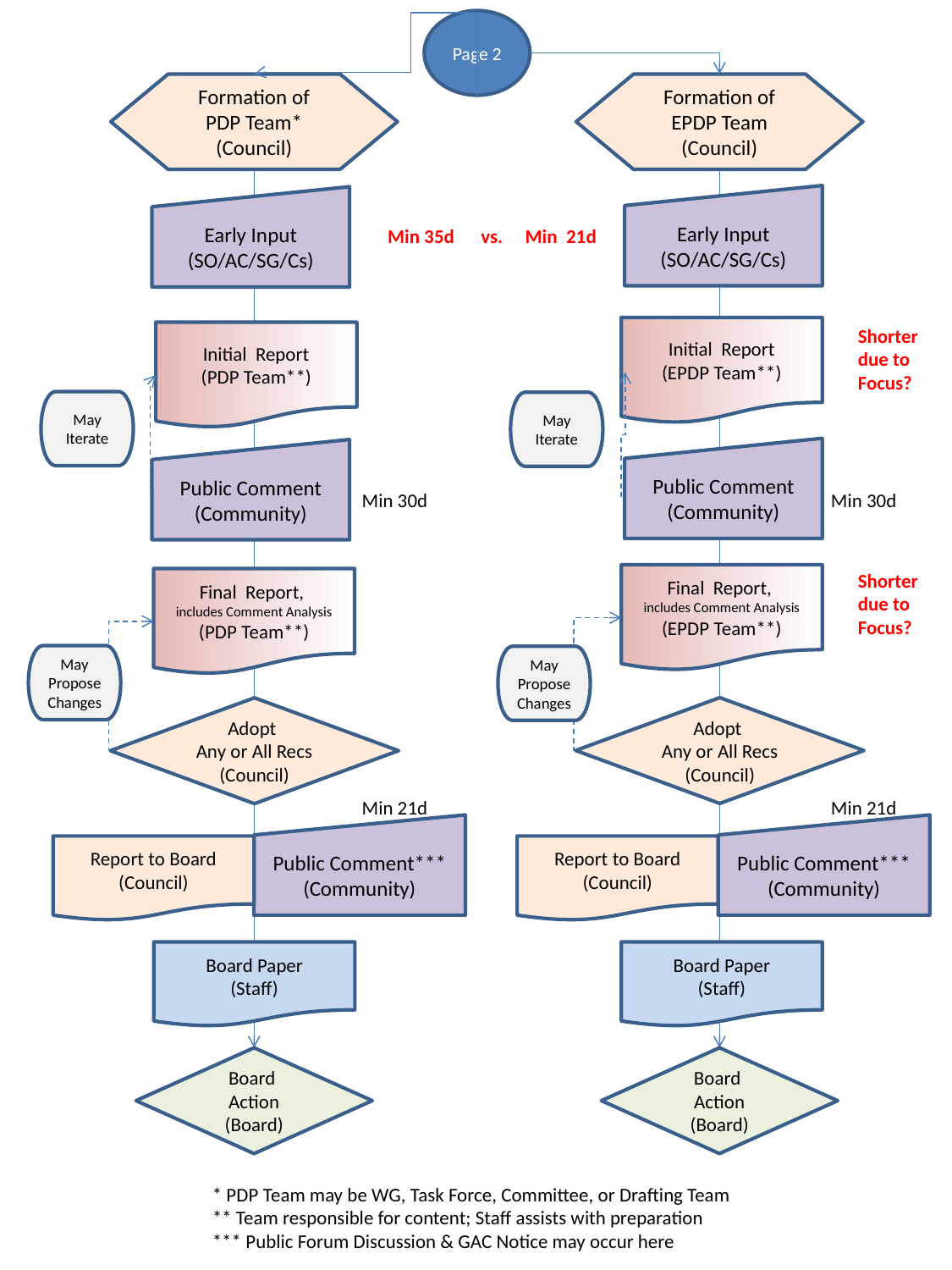

Page 2
Formation of PDP Team*
(Council)
Formation of EPDP Team
(Council)
Early Input (SO/AC/SG/Cs)
Early Input (SO/AC/SG/Cs)
Min 35d      vs.     Min  21d
Initial  Report
(EPDP Team**)
Shorter
due to
Focus?
Initial  Report
(PDP Team**)
May
Iterate
May
Iterate
Public Comment
(Community)
Public Comment
(Community)
Min 30d
Min 30d
Shorter
due to
Focus?
Final  Report,
includes Comment Analysis
(EPDP Team**)
Final  Report,
includes Comment Analysis
(PDP Team**)
May
Propose Changes
May
Propose Changes
Adopt
Any or All Recs
(Council)
Adopt
Any or All Recs
(Council)
Min 21d
Min 21d
Public Comment***
(Community)
Public Comment***
(Community)
Report to Board
(Council)
Report to Board
(Council)
Board Paper
(Staff)
Board Paper
(Staff)
Board  Action
(Board)
Board  Action
(Board)
* PDP Team may be WG, Task Force, Committee, or Drafting Team
** Team responsible for content; Staff assists with preparation
*** Public Forum Discussion & GAC Notice may occur here